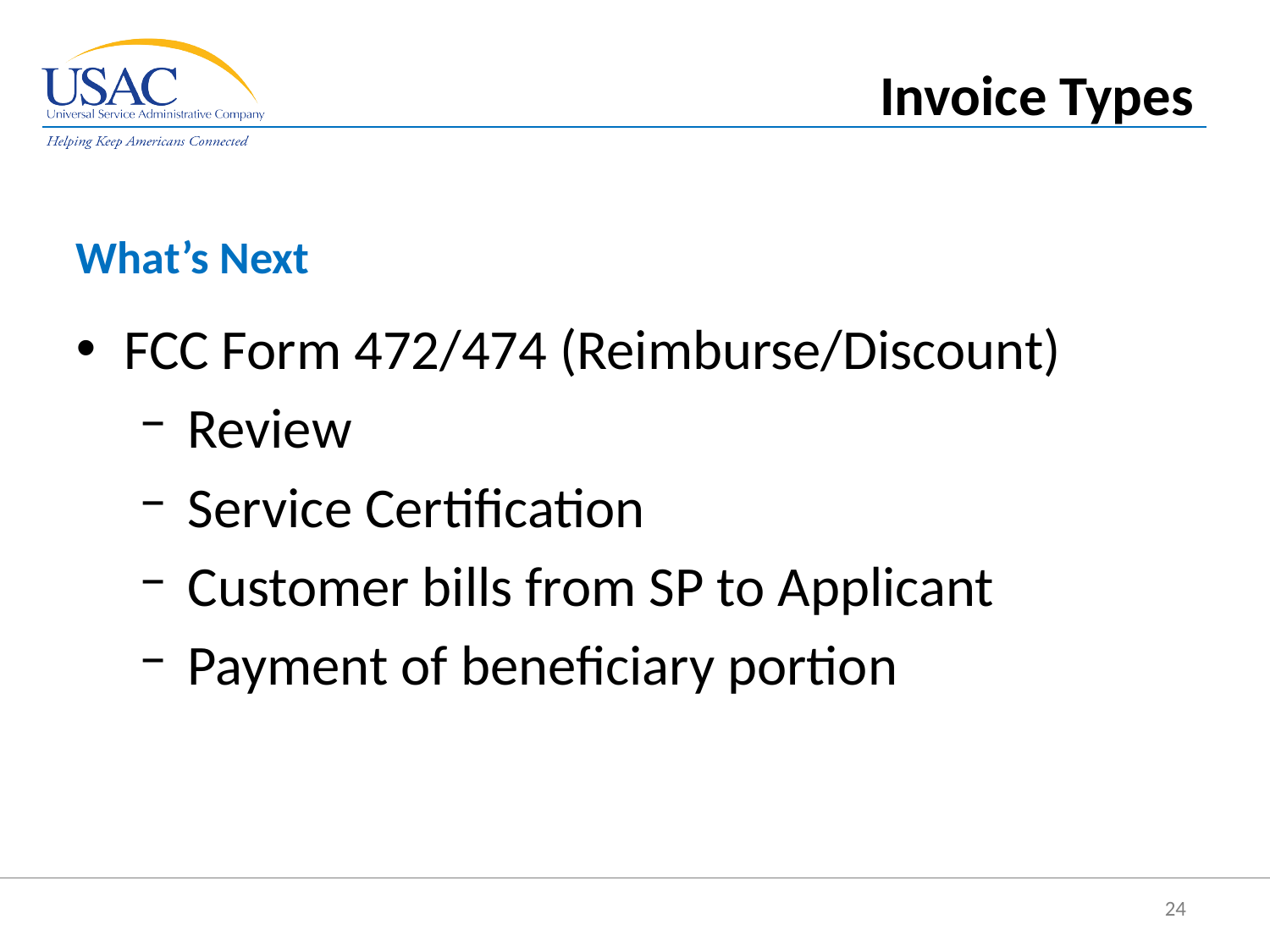

Invoice Types
What’s Next
FCC Form 472/474 (Reimburse/Discount)
Review
Service Certification
Customer bills from SP to Applicant
Payment of beneficiary portion